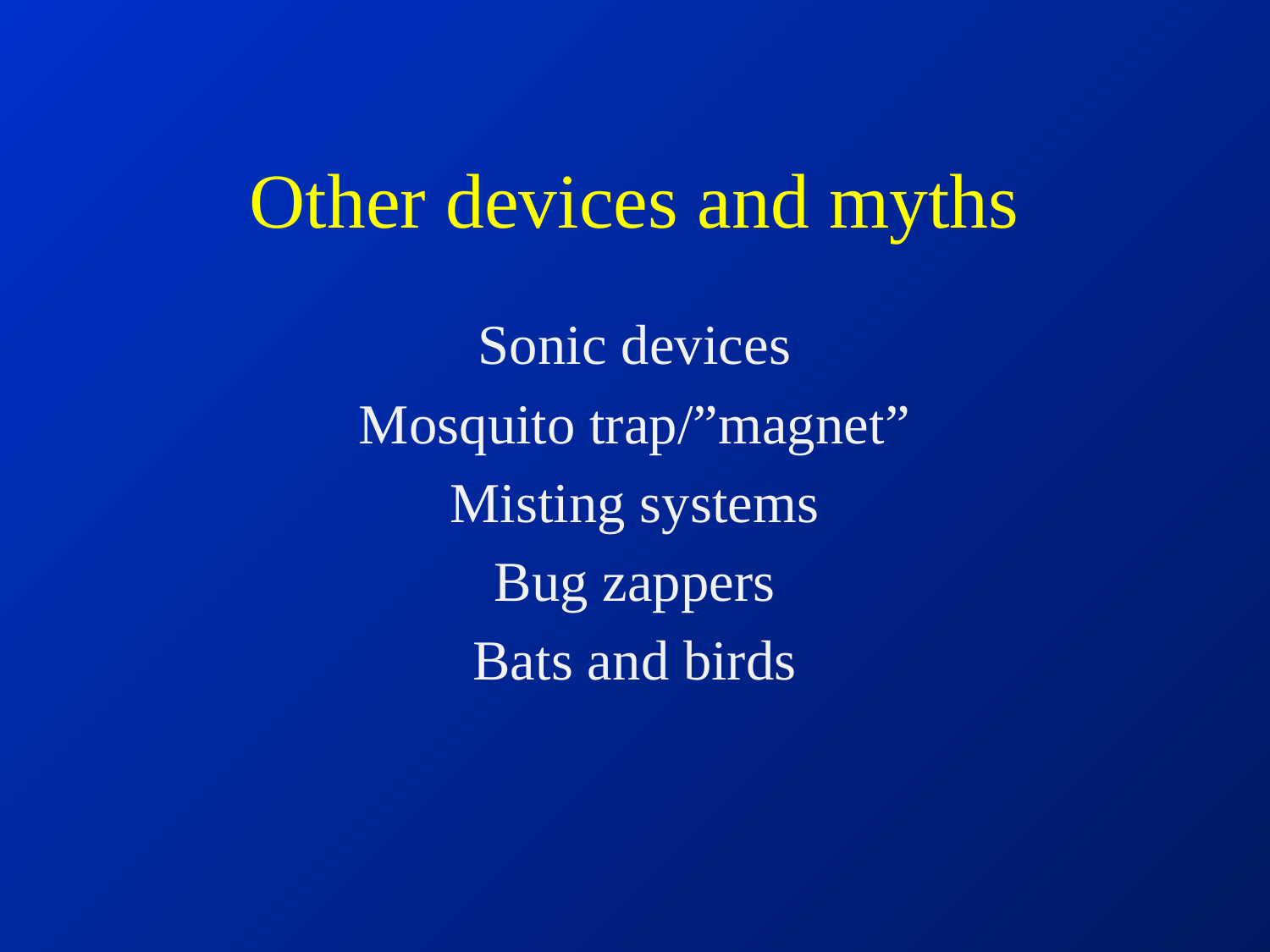

# Other devices and myths
Sonic devices
Mosquito trap/”magnet”
Misting systems
Bug zappers
Bats and birds